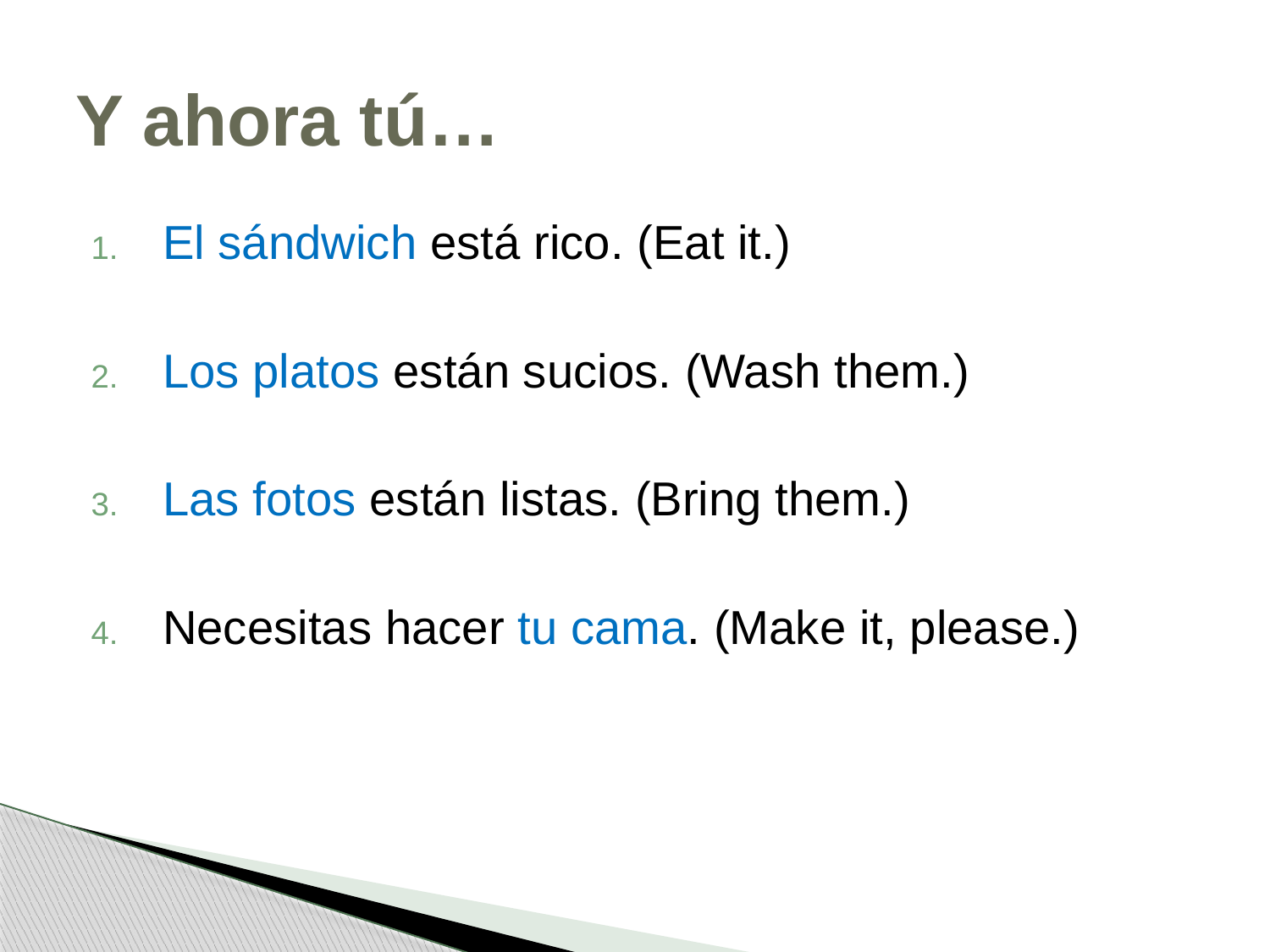

# Y ahora tú…
El sándwich está rico. (Eat it.)

Los platos están sucios. (Wash them.)

Las fotos están listas. (Bring them.)

Necesitas hacer tu cama. (Make it, please.)